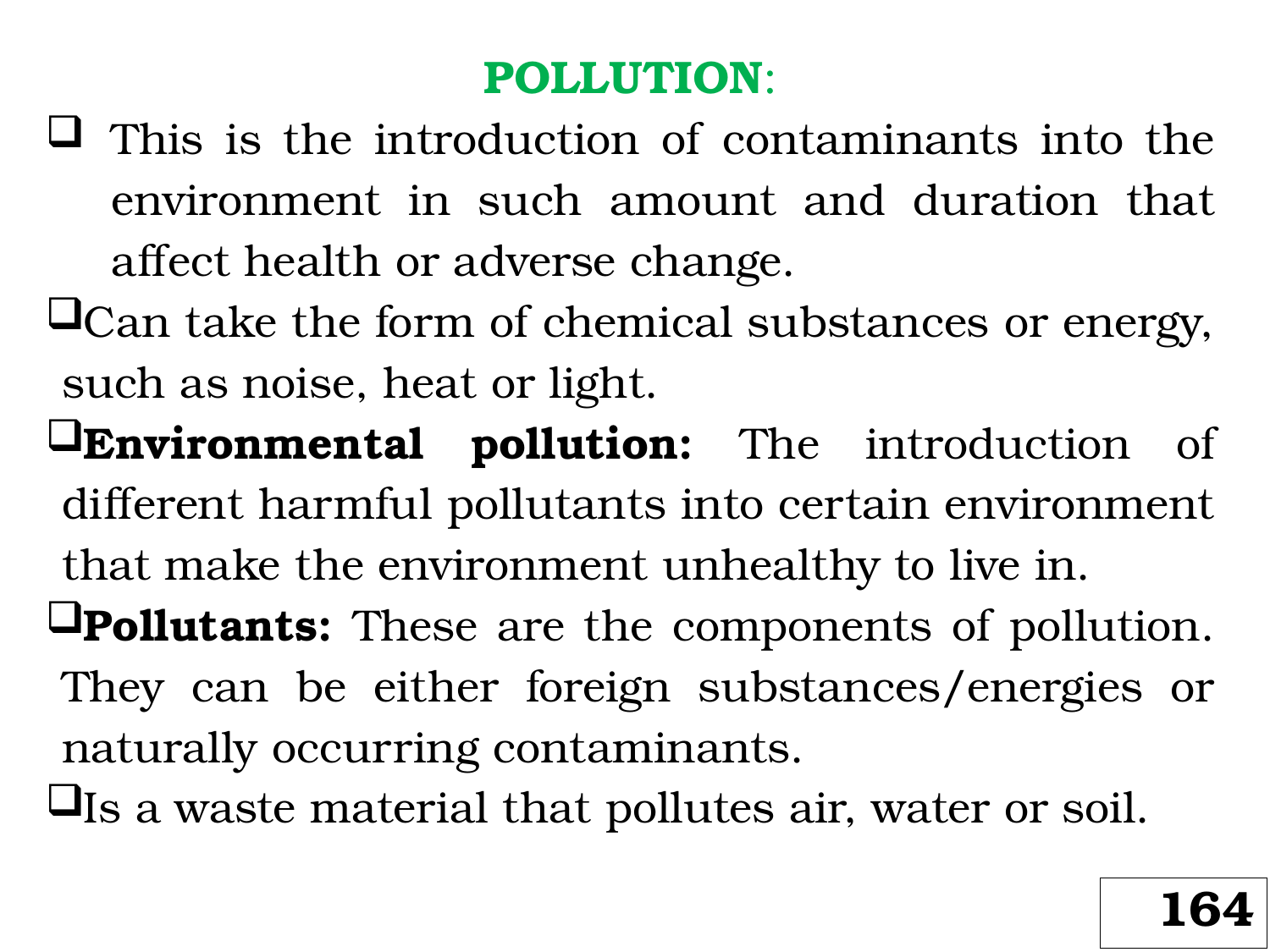

POLLUTION:
This is the introduction of contaminants into the environment in such amount and duration that affect health or adverse change.
Can take the form of chemical substances or energy, such as noise, heat or light.
Environmental pollution: The introduction of different harmful pollutants into certain environment that make the environment unhealthy to live in.
Pollutants: These are the components of pollution. They can be either foreign substances/energies or naturally occurring contaminants.
Is a waste material that pollutes air, water or soil.

164